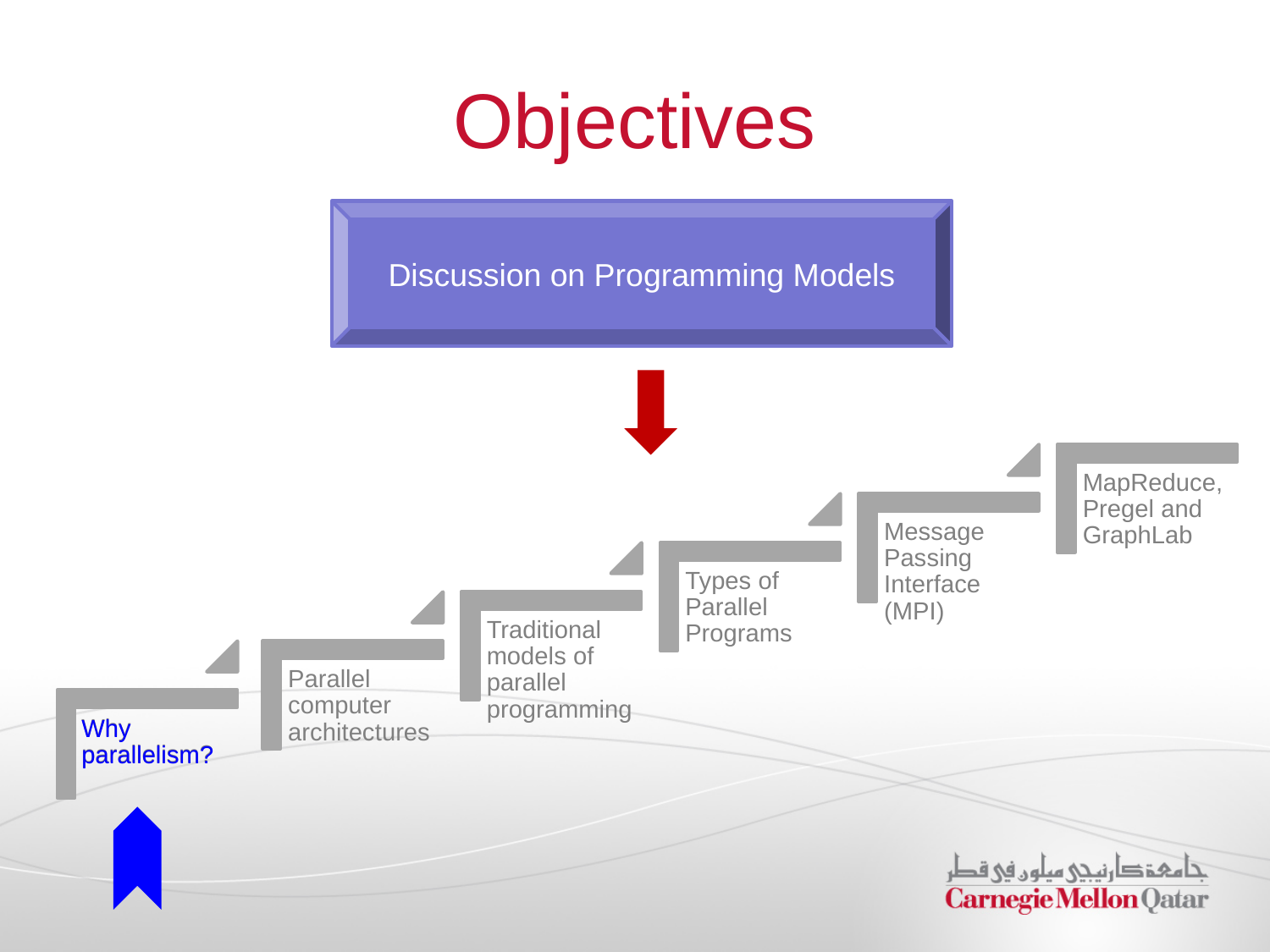

# Objectives
Discussion on Programming Models

MapReduce, Pregel and GraphLab

Message Passing Interface (MPI)

Types of Parallel Programs

Traditional models of parallel programming

Parallel computer architectures
Why parallelism?
Why parallelism?